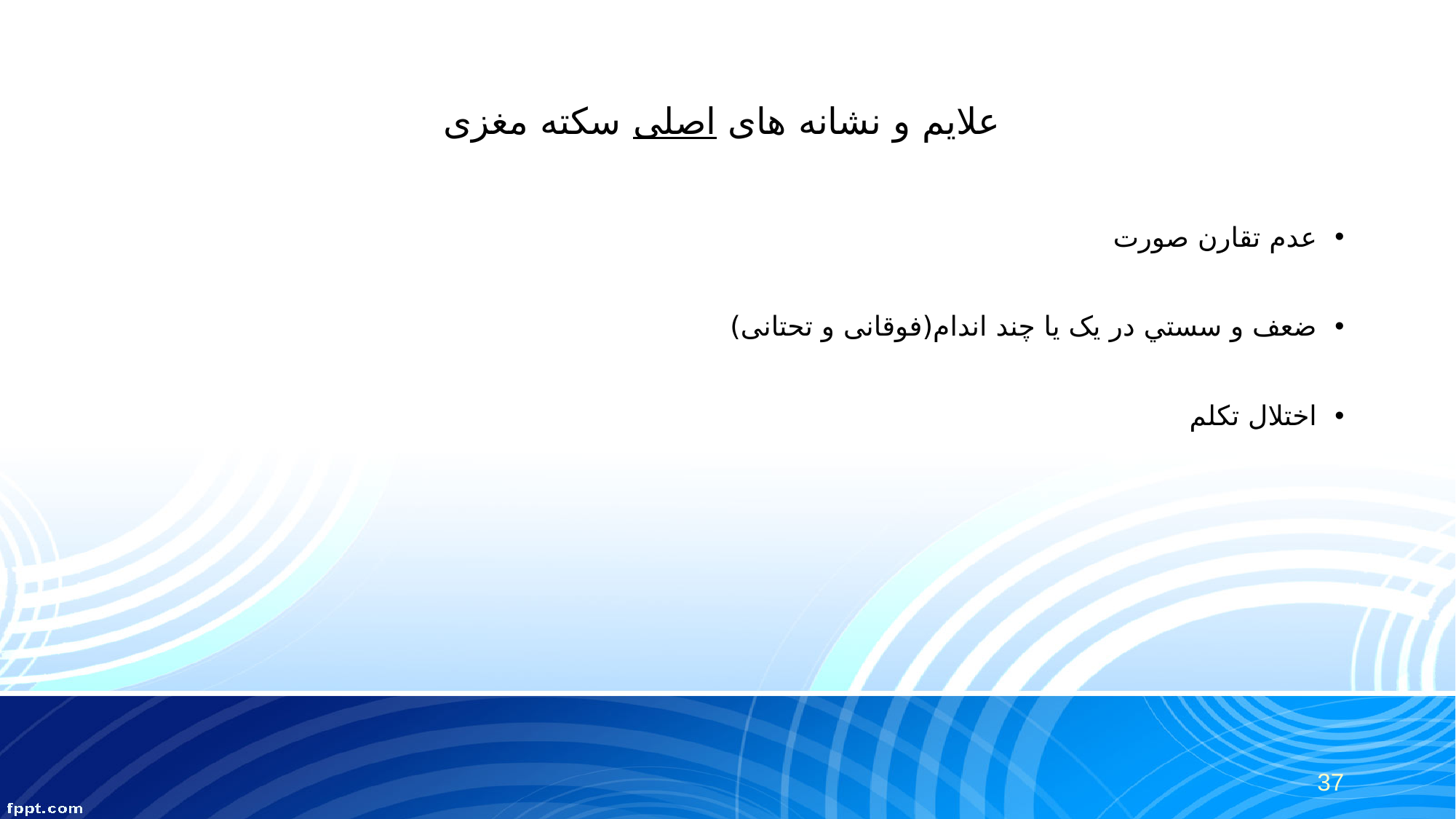

# علايم و نشانه های اصلی سکته مغزی
عدم تقارن صورت

ضعف و سستي در یک یا چند اندام(فوقانی و تحتانی)

اختلال تكلم
37